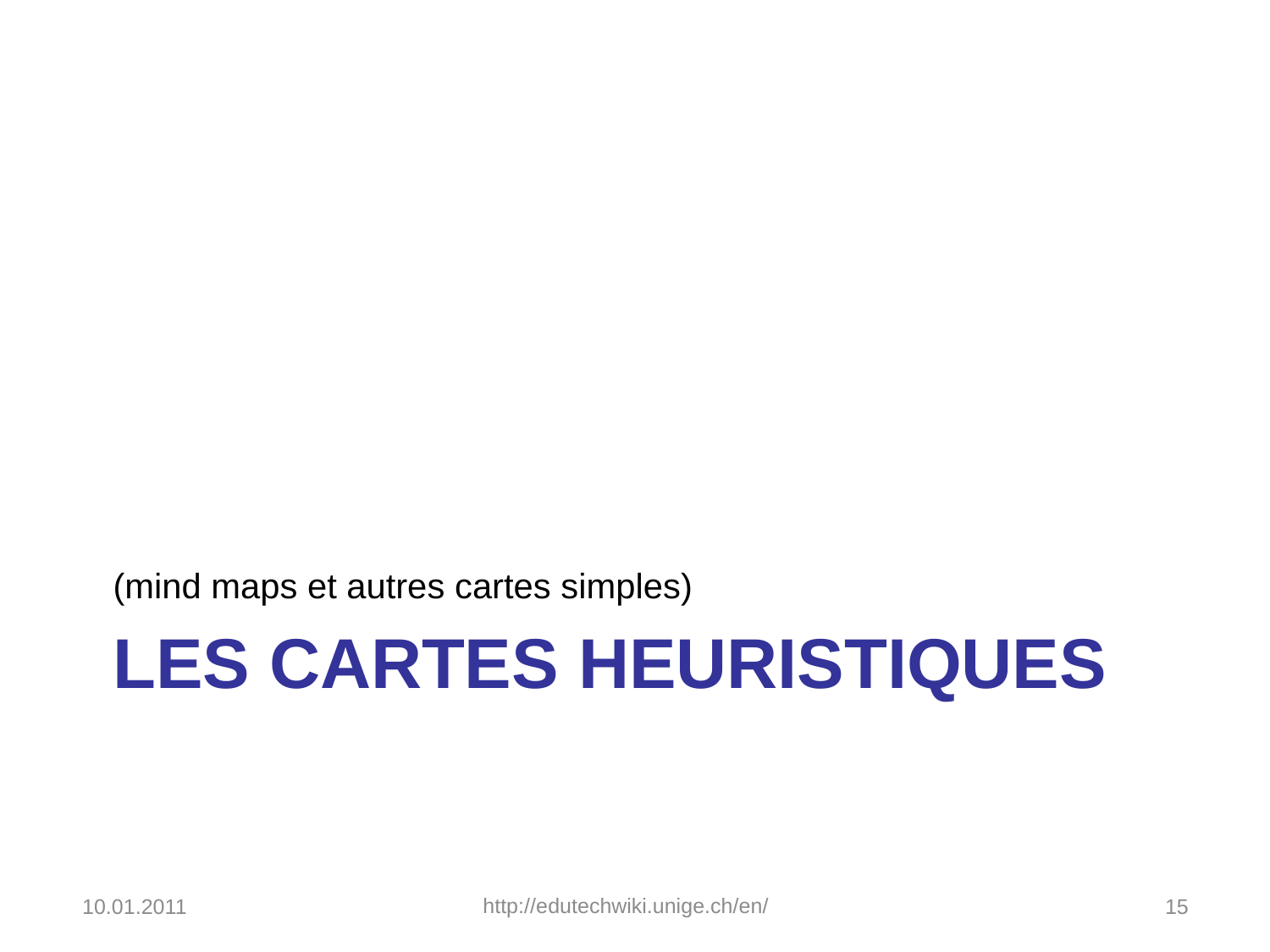

(mind maps et autres cartes simples)
# Les cartes heuristiques
10.01.2011
http://edutechwiki.unige.ch/en/
15